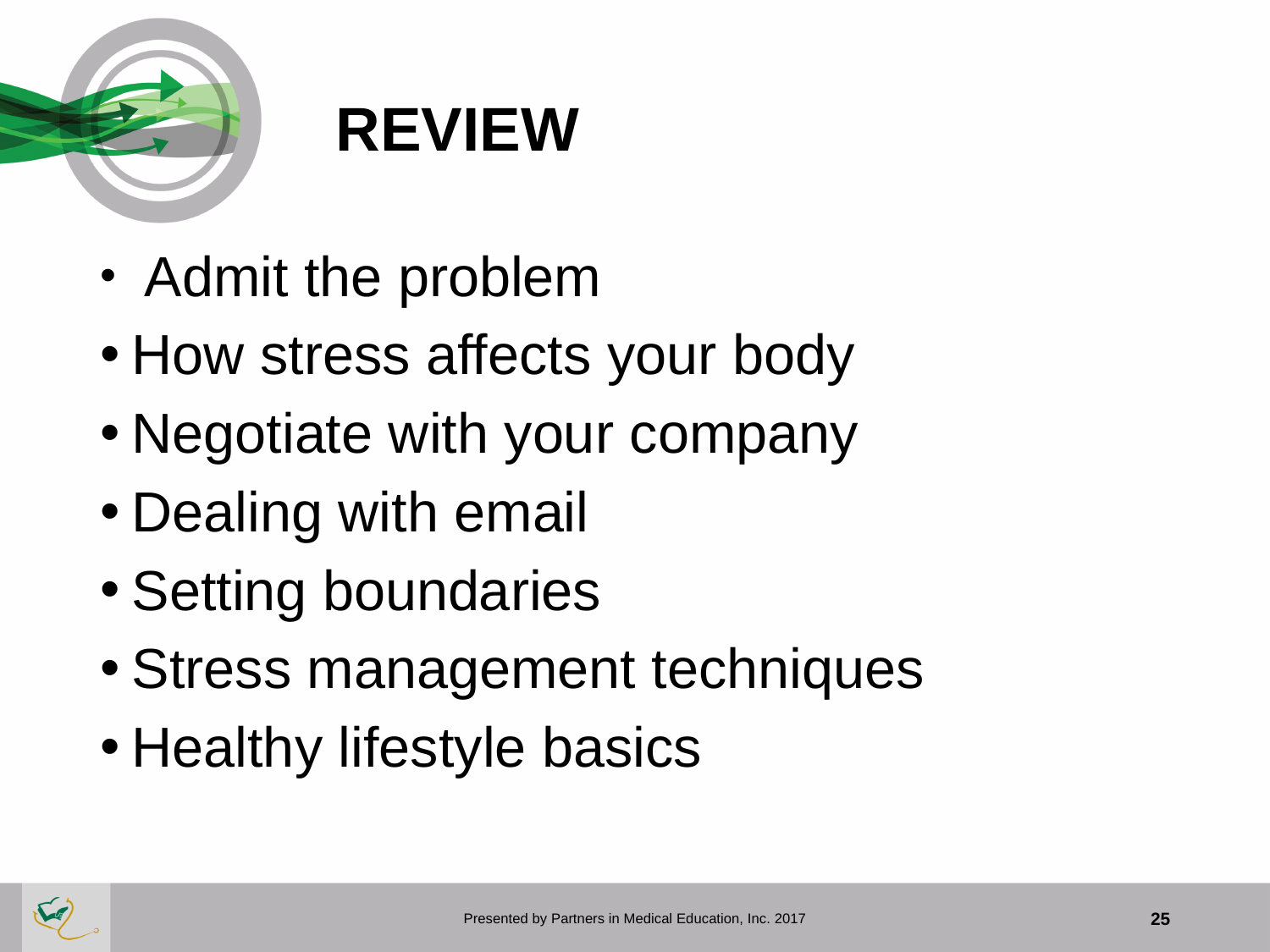

# REVIEW
 Admit the problem
How stress affects your body
Negotiate with your company
Dealing with email
Setting boundaries
Stress management techniques
Healthy lifestyle basics

Presented by Partners in Medical Education, Inc. 2017
25